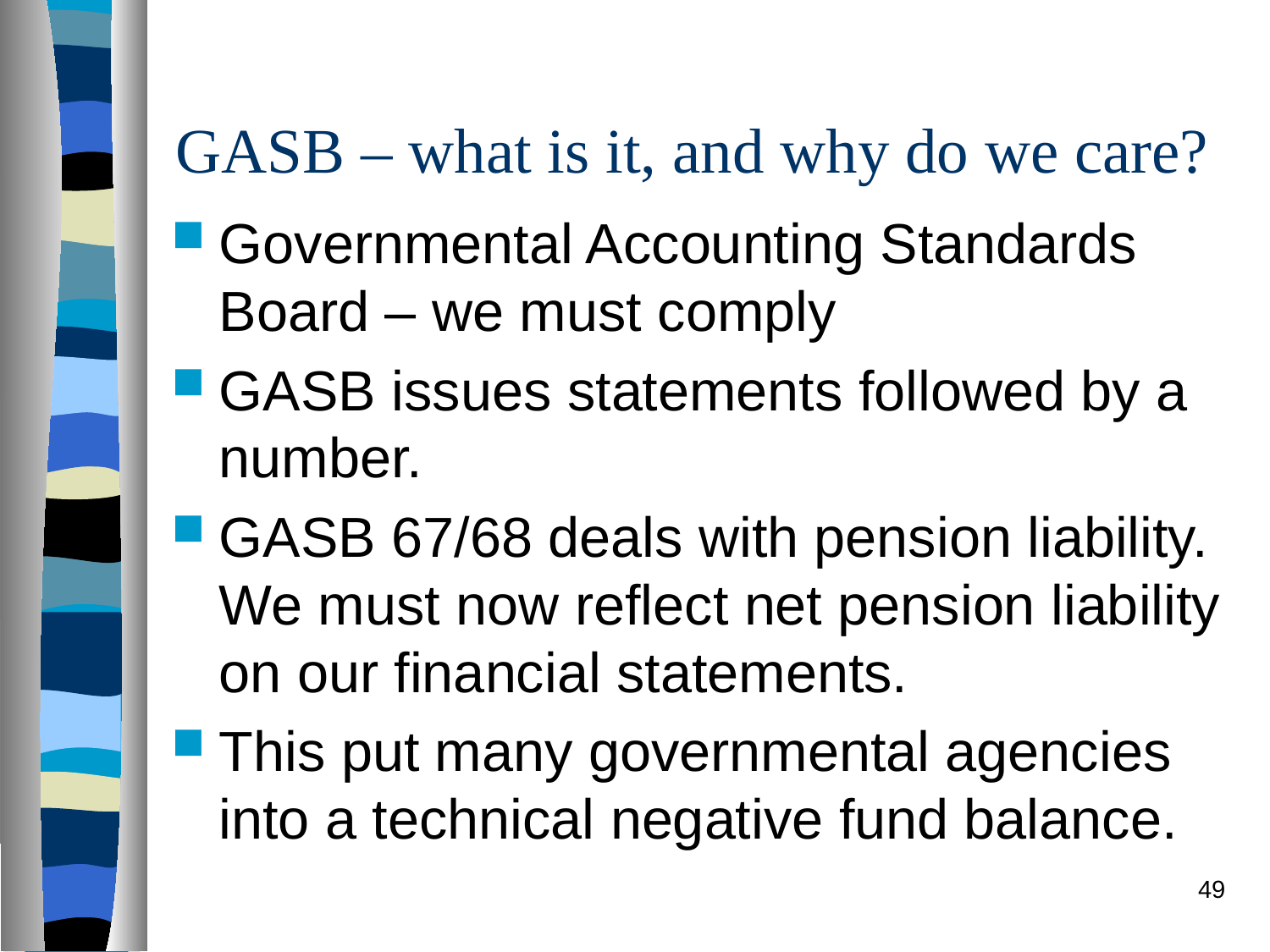

# GASB – what is it, and why do we care?
Governmental Accounting Standards Board – we must comply
GASB issues statements followed by a number.
GASB 67/68 deals with pension liability.  We must now reflect net pension liability on our financial statements.
This put many governmental agencies into a technical negative fund balance.
49